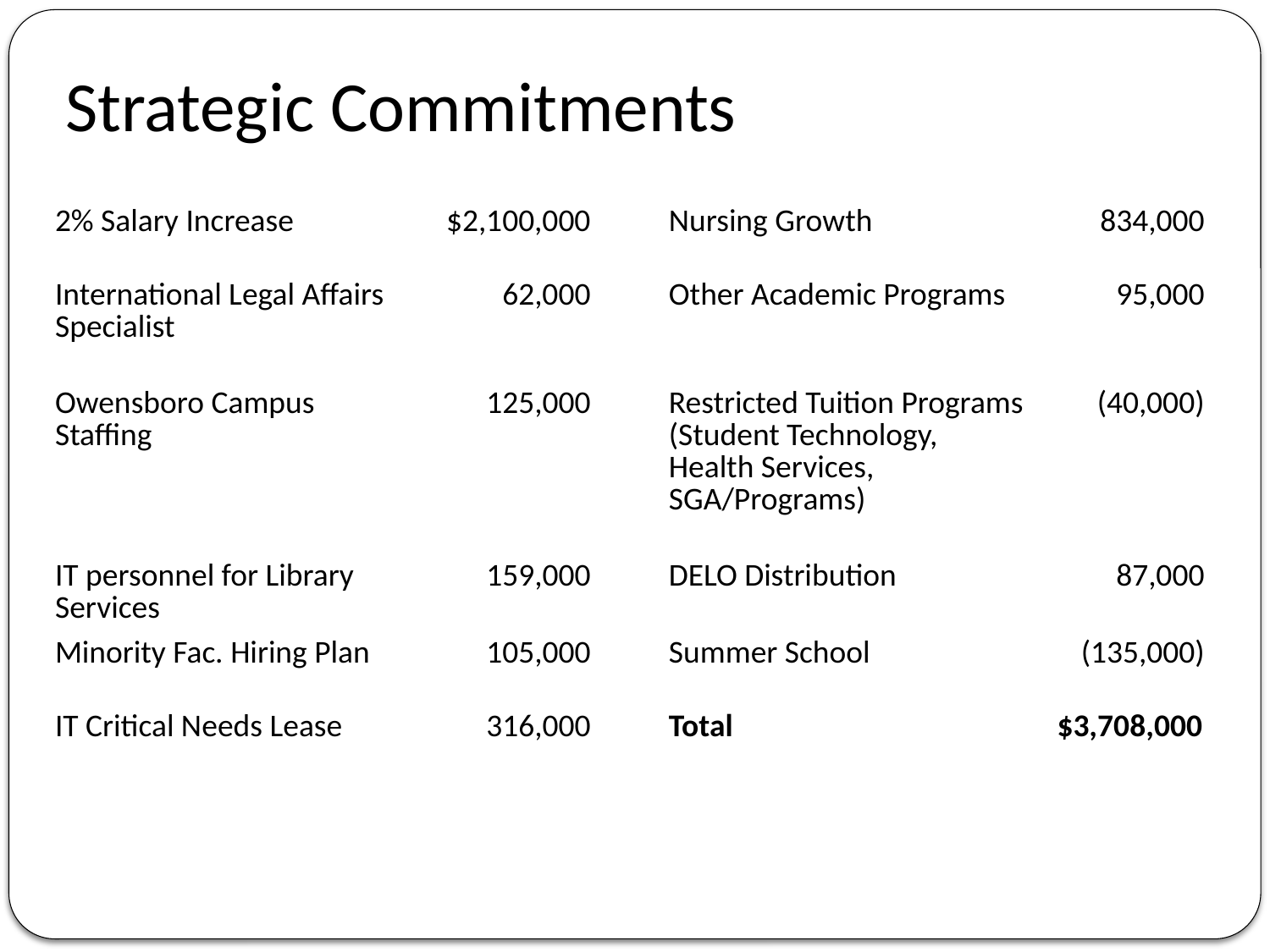

# Strategic Commitments
| 2% Salary Increase | $2,100,000 |  | Nursing Growth | 834,000 |
| --- | --- | --- | --- | --- |
| International Legal Affairs Specialist | 62,000 |  | Other Academic Programs | 95,000 |
| Owensboro Campus Staffing | 125,000 |  | Restricted Tuition Programs (Student Technology, Health Services, SGA/Programs) | (40,000) |
| IT personnel for Library Services | 159,000 |  | DELO Distribution | 87,000 |
| Minority Fac. Hiring Plan | 105,000 |  | Summer School | (135,000) |
| IT Critical Needs Lease | 316,000 |  | Total | $3,708,000 |
|  |  |  |  |  |